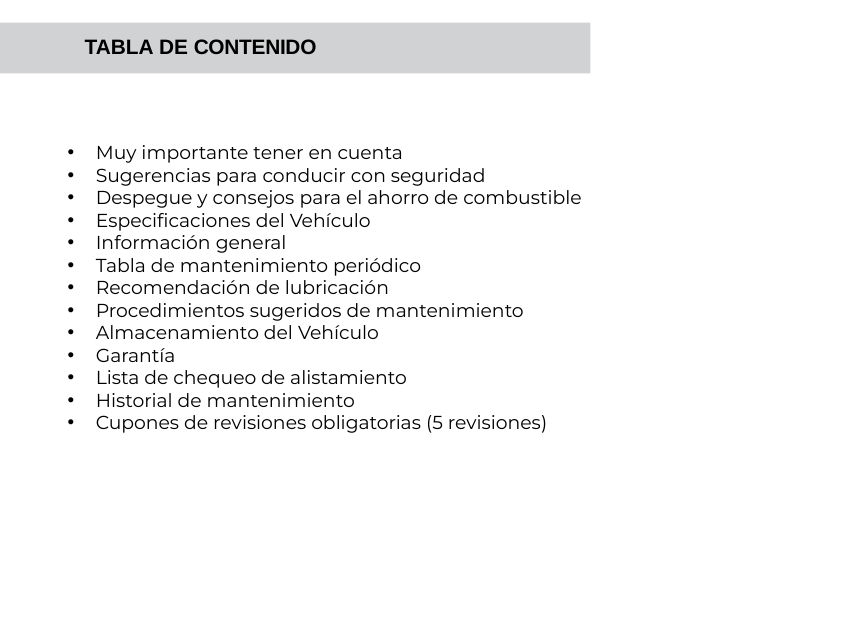

# TABLA DE CONTENIDO
Muy importante tener en cuenta
Sugerencias para conducir con seguridad
Despegue y consejos para el ahorro de combustible
Especificaciones del Vehículo
Información general
Tabla de mantenimiento periódico
Recomendación de lubricación
Procedimientos sugeridos de mantenimiento
Almacenamiento del Vehículo
Garantía
Lista de chequeo de alistamiento
Historial de mantenimiento
Cupones de revisiones obligatorias (5 revisiones)